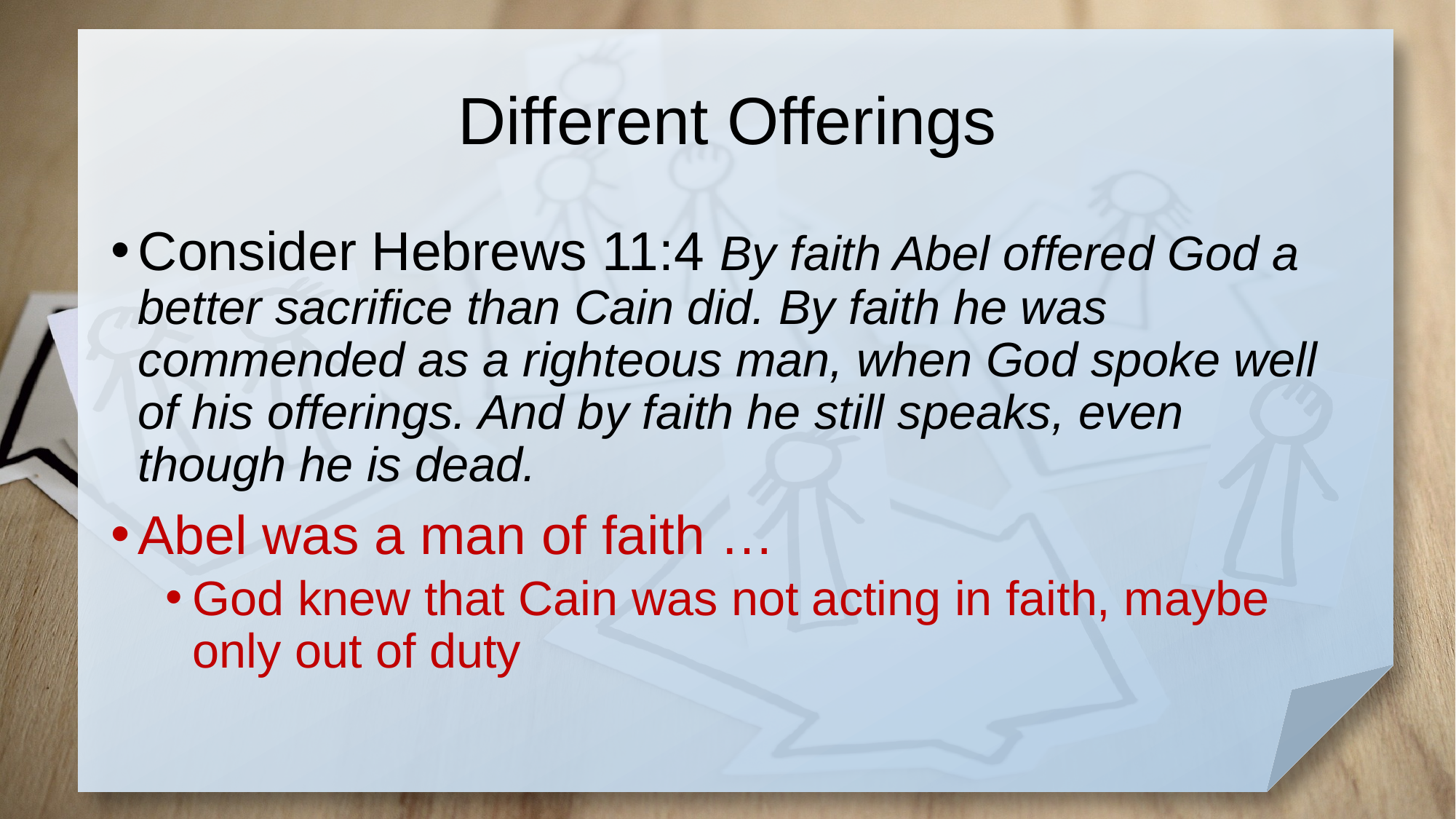

# Different Offerings
Consider Hebrews 11:4 By faith Abel offered God a better sacrifice than Cain did. By faith he was commended as a righteous man, when God spoke well of his offerings. And by faith he still speaks, even though he is dead.
Abel was a man of faith …
God knew that Cain was not acting in faith, maybe only out of duty